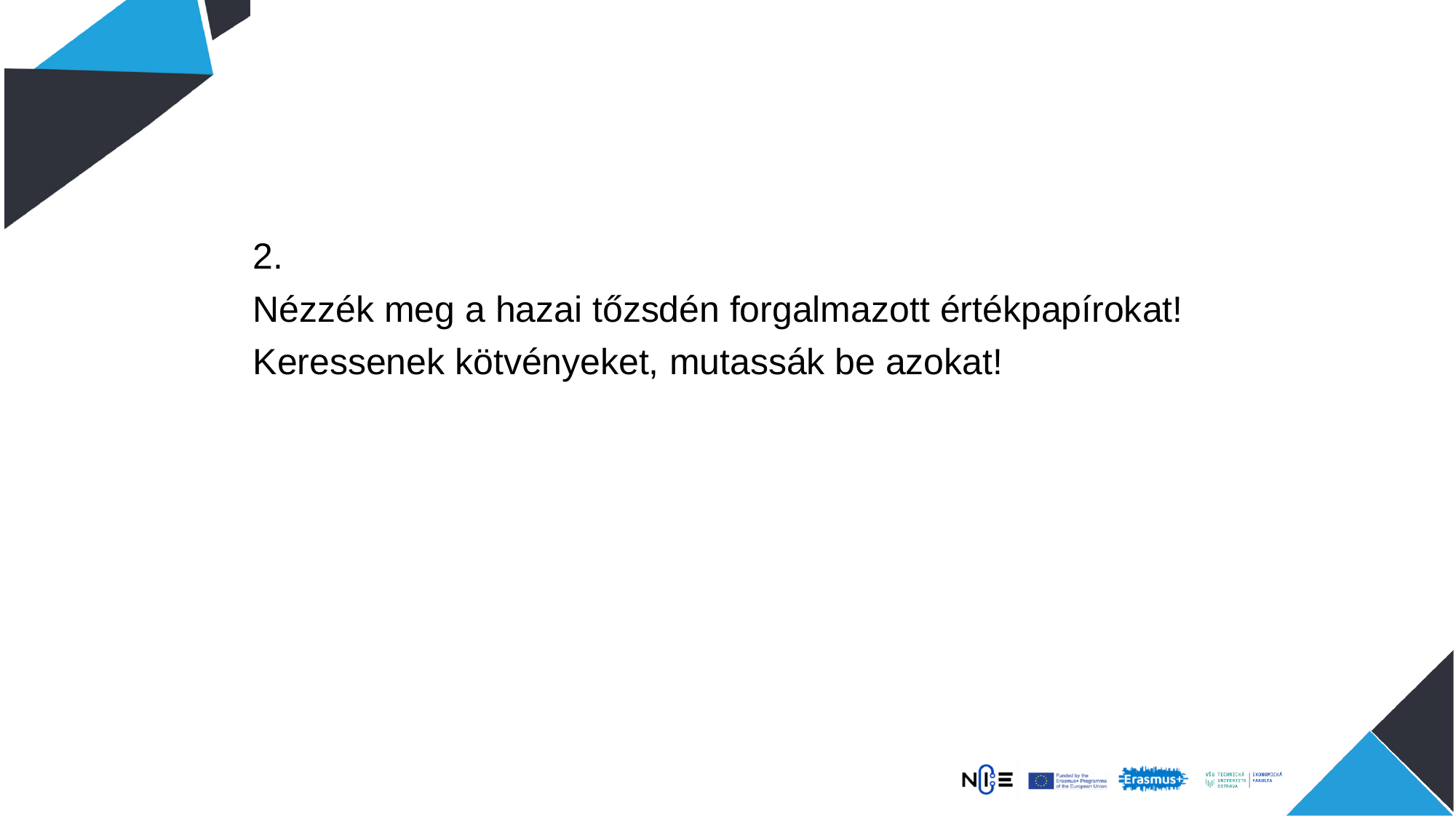

2.
Nézzék meg a hazai tőzsdén forgalmazott értékpapírokat!
Keressenek kötvényeket, mutassák be azokat!